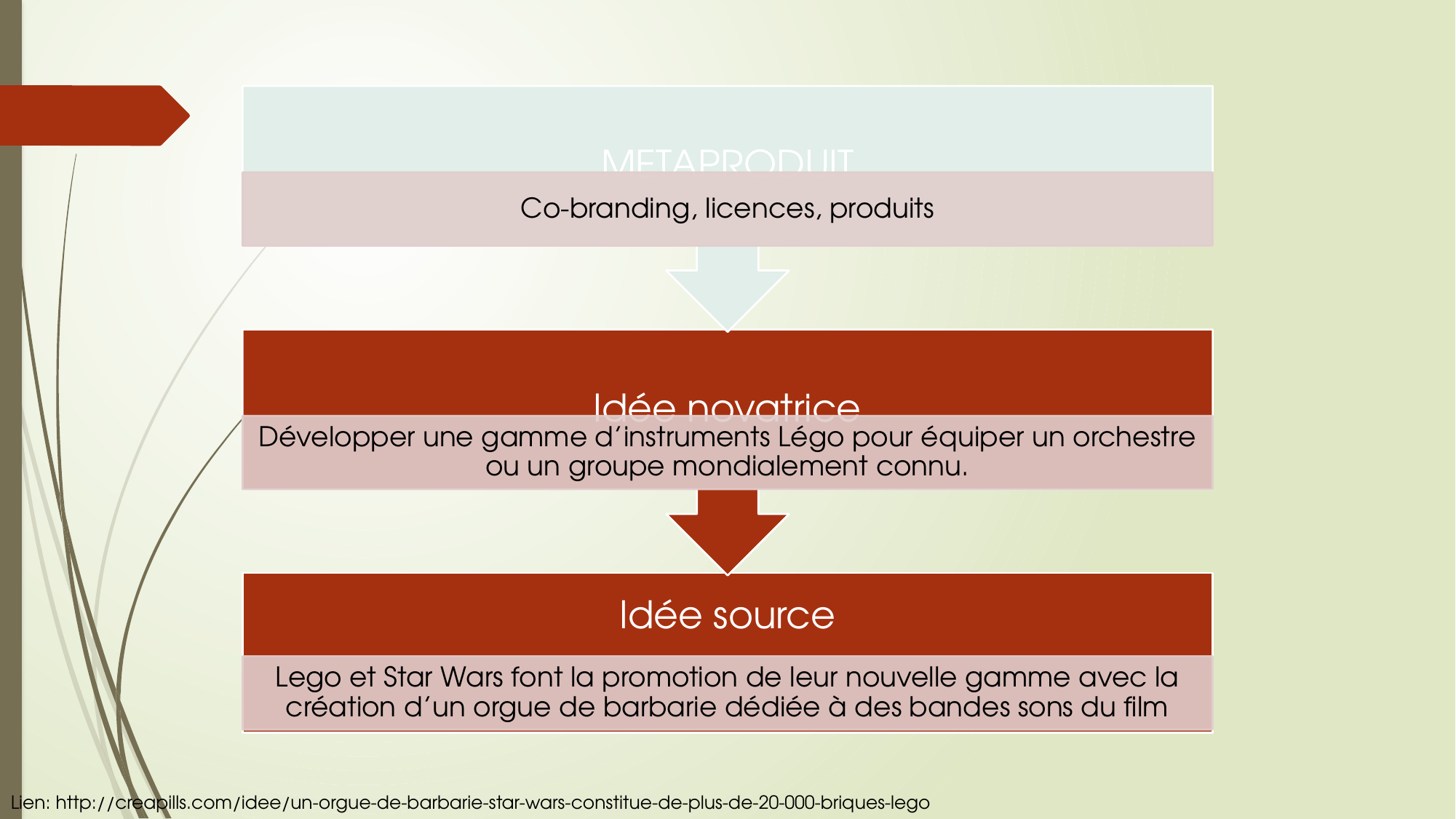

Idée source
Lego et Star Wars font la promotion de leur nouvelle gamme avec la création d’un orgue de barbarie dédiée à des bandes sons du film
Idée novatrice
Développer une gamme d’instruments Légo pour équiper un orchestre ou un groupe mondialement connu.
METAPRODUIT
Co-branding, licences, produits
Lien: http://creapills.com/idee/un-orgue-de-barbarie-star-wars-constitue-de-plus-de-20-000-briques-lego